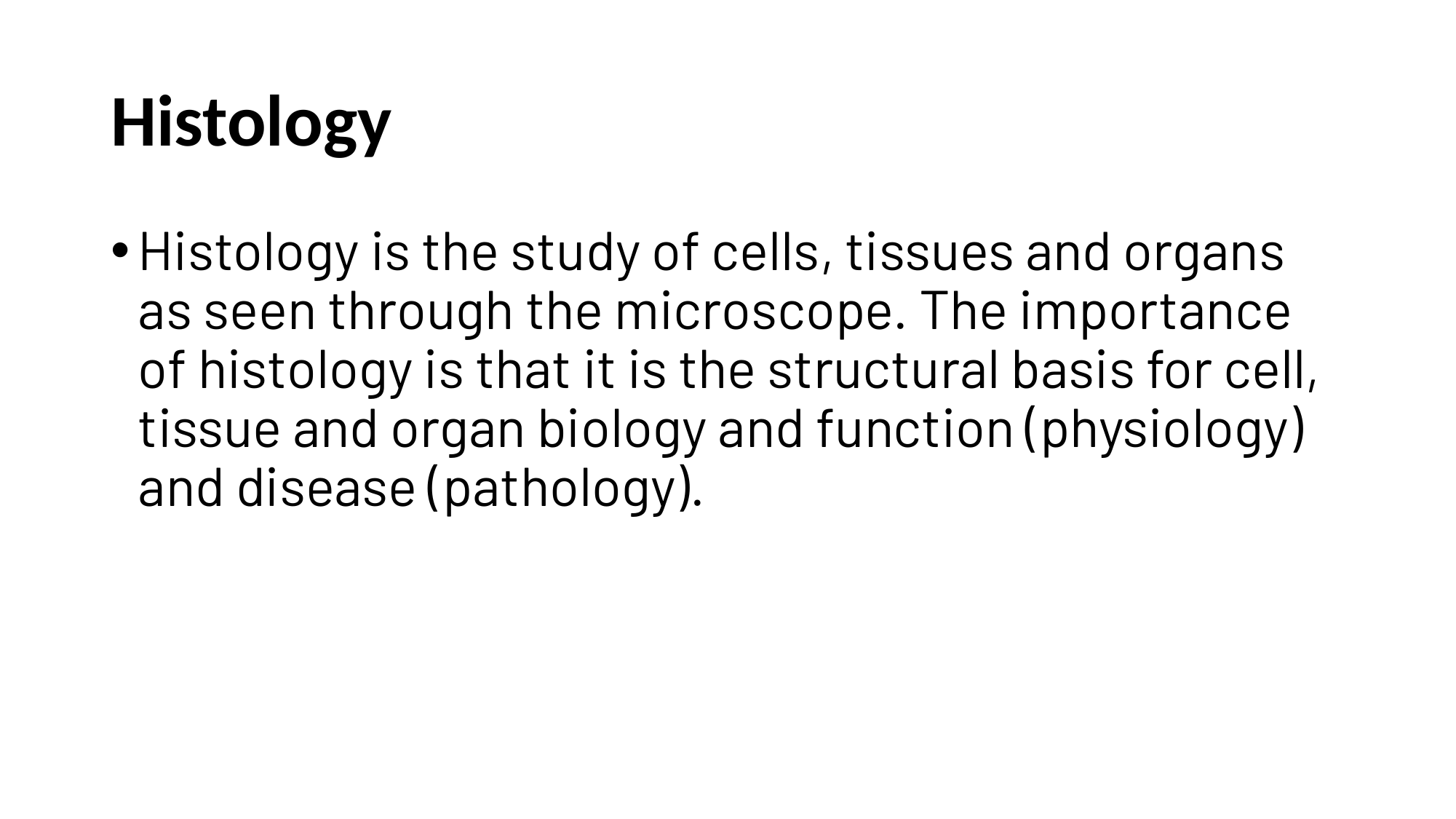

# Histology
Histology is the study of cells, tissues and organs as seen through the microscope. The importance of histology is that it is the structural basis for cell, tissue and organ biology and function (physiology) and disease (pathology).